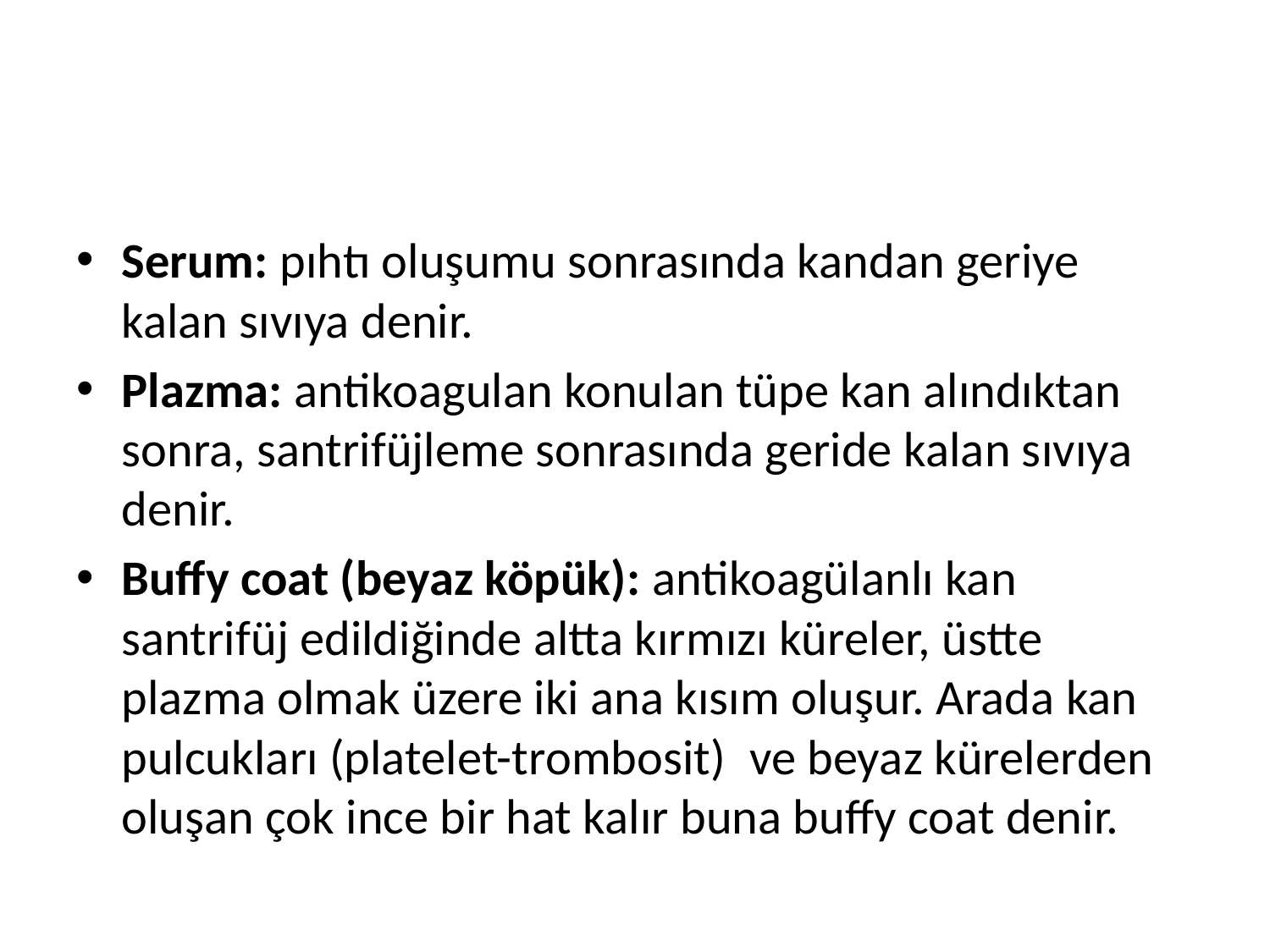

#
Serum: pıhtı oluşumu sonrasında kandan geriye kalan sıvıya denir.
Plazma: antikoagulan konulan tüpe kan alındıktan sonra, santrifüjleme sonrasında geride kalan sıvıya denir.
Buffy coat (beyaz köpük): antikoagülanlı kan santrifüj edildiğinde altta kırmızı küreler, üstte plazma olmak üzere iki ana kısım oluşur. Arada kan pulcukları (platelet-trombosit)  ve beyaz kürelerden oluşan çok ince bir hat kalır buna buffy coat denir.